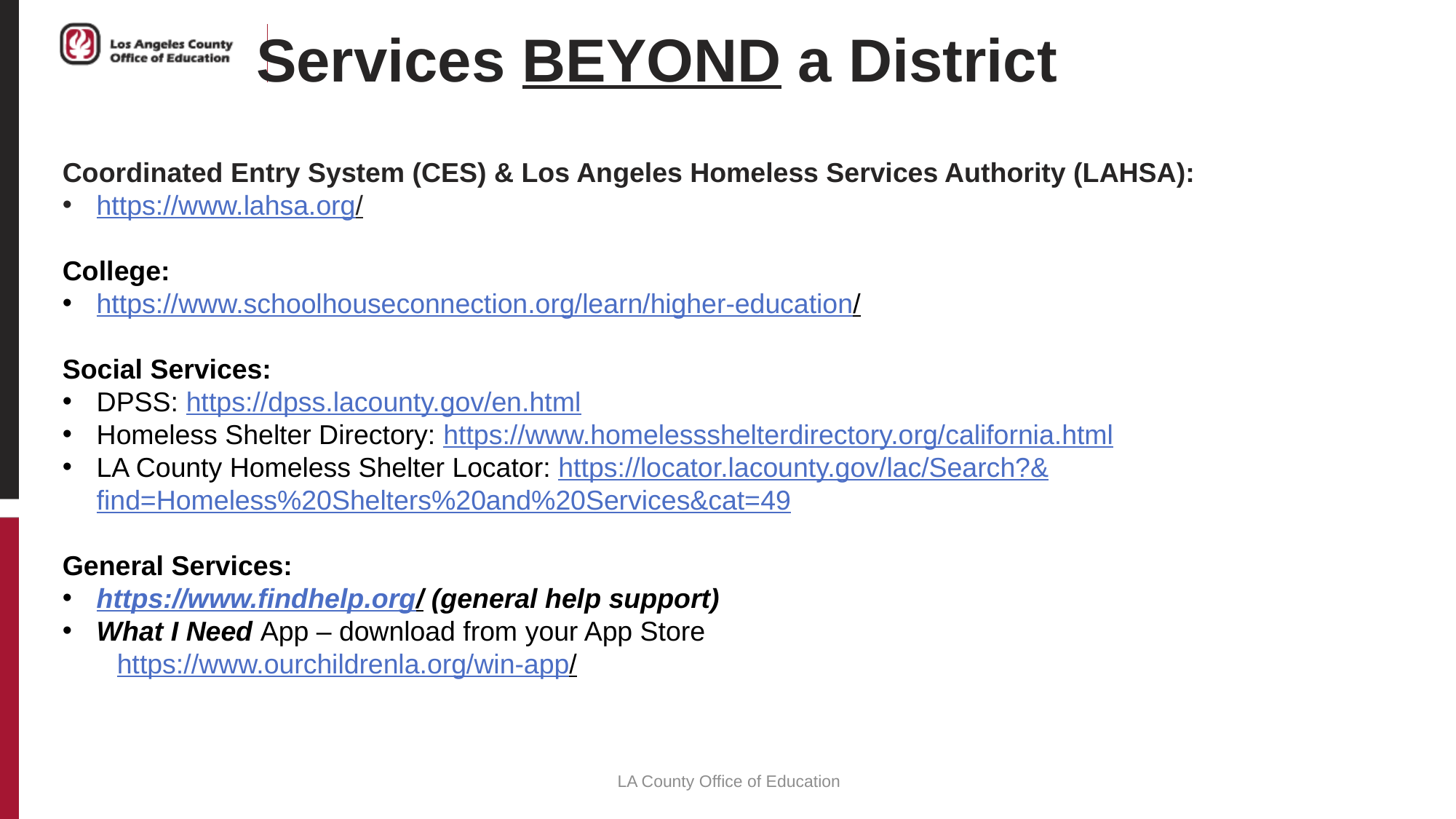

# Services BEYOND a District
Coordinated Entry System (CES) & Los Angeles Homeless Services Authority (LAHSA):
https://www.lahsa.org/

College:
https://www.schoolhouseconnection.org/learn/higher-education/

Social Services:
DPSS: https://dpss.lacounty.gov/en.html
Homeless Shelter Directory: https://www.homelessshelterdirectory.org/california.html
LA County Homeless Shelter Locator: https://locator.lacounty.gov/lac/Search?&find=Homeless%20Shelters%20and%20Services&cat=49

General Services:
https://www.findhelp.org/ (general help support)
What I Need App – download from your App Store
https://www.ourchildrenla.org/win-app/

LA County Office of Education